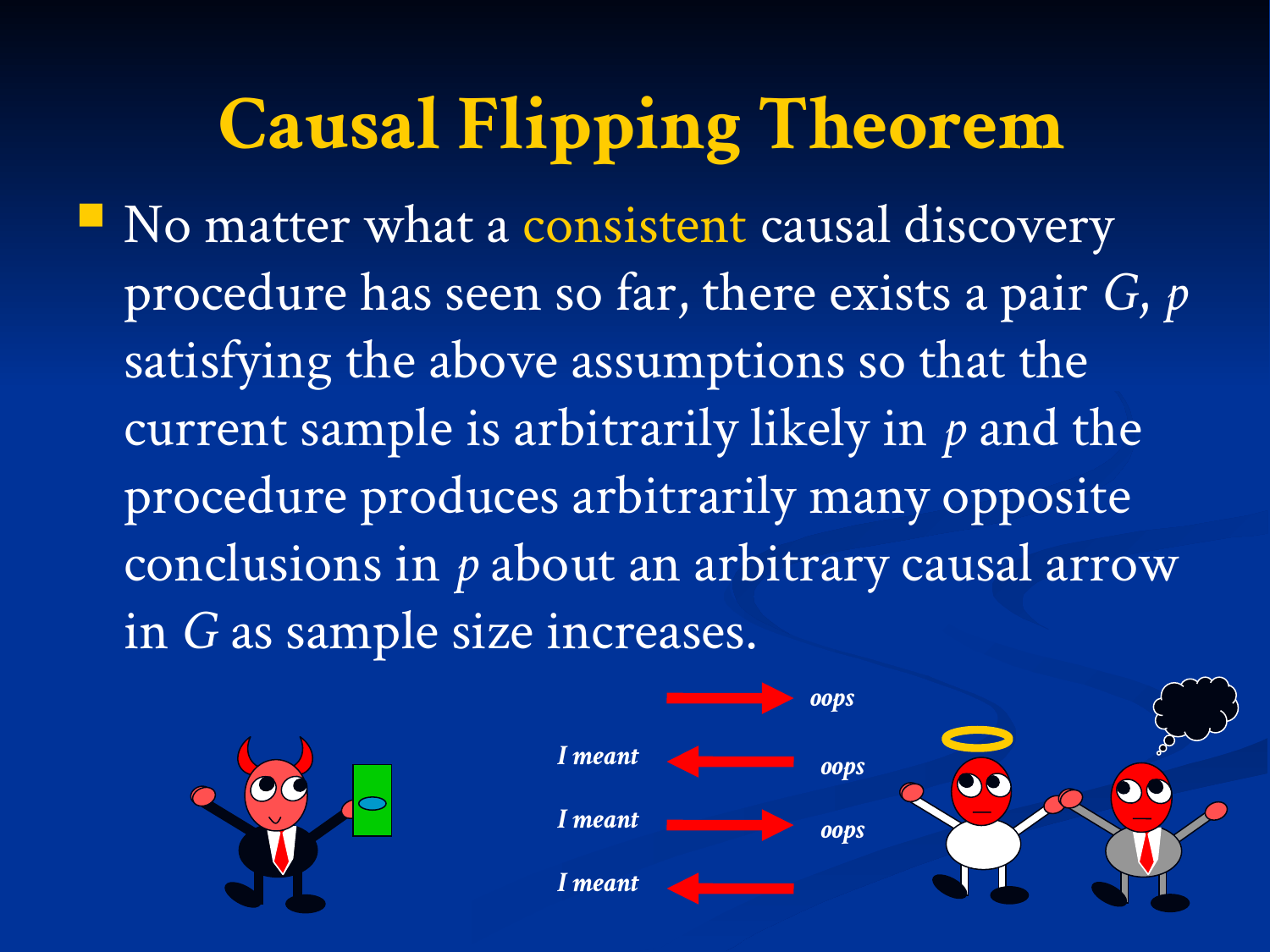

# Causal Flipping Theorem
No matter what a consistent causal discovery procedure has seen so far, there exists a pair G, p satisfying the above assumptions so that the current sample is arbitrarily likely in p and the procedure produces arbitrarily many opposite conclusions in p about an arbitrary causal arrow in G as sample size increases.
oops

I meant

oops

I meant
oops

I meant